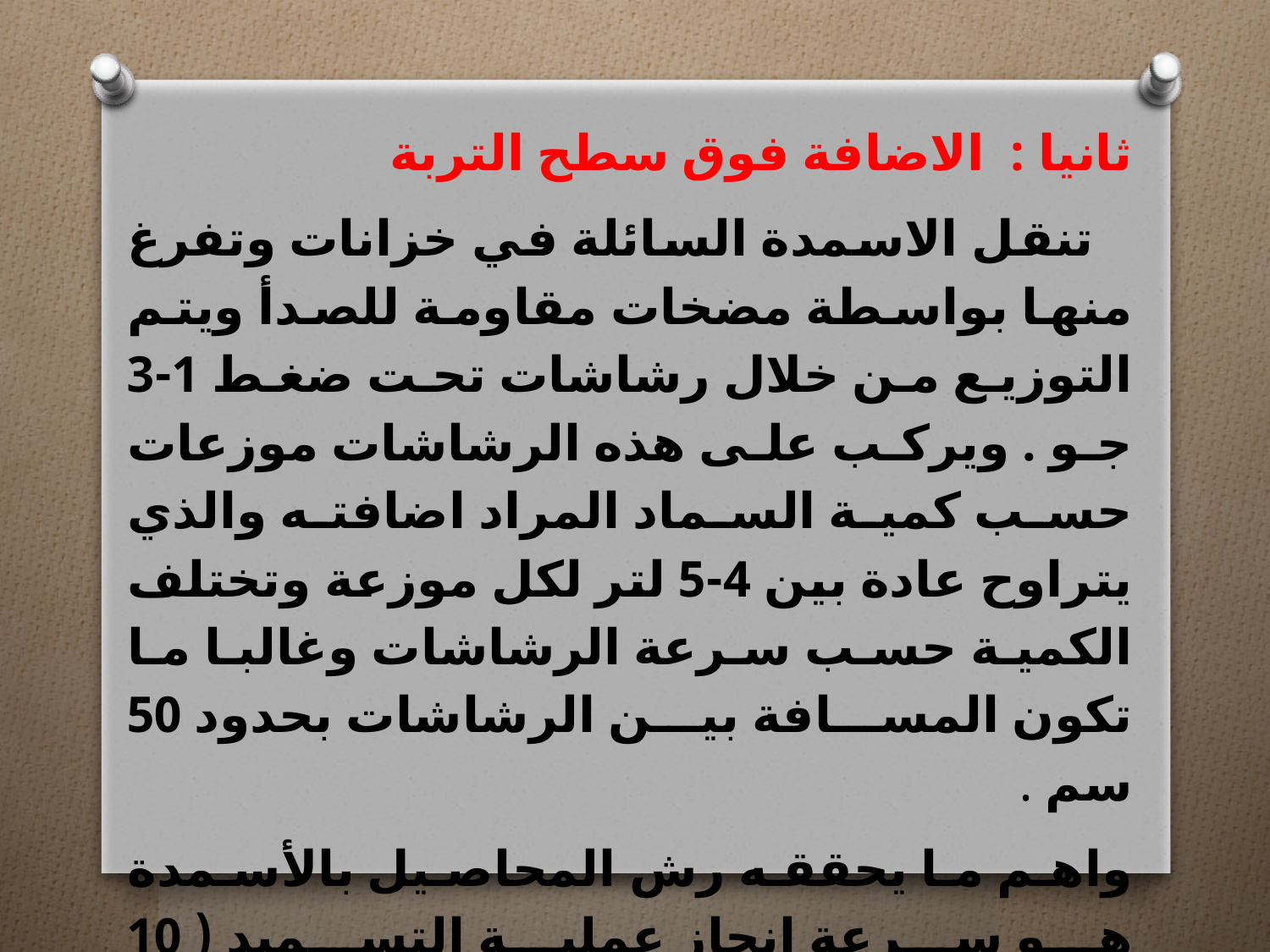

ثانيا :  الاضافة فوق سطح التربة
   تنقل الاسمدة السائلة في خزانات وتفرغ منها بواسطة مضخات مقاومة للصدأ ويتم التوزيع من خلال رشاشات تحت ضغط 1-3 جو . ويركب على هذه الرشاشات موزعات حسب كمية السماد المراد اضافته والذي يتراوح عادة بين 4-5 لتر لكل موزعة وتختلف الكمية حسب سرعة الرشاشات وغالبا ما تكون المسافة بين الرشاشات بحدود 50 سم .
واهم ما يحققه رش المحاصيل بالأسمدة هو سرعة انجاز عملية التسميد ( 10 هكتار/ساعة) مع اتقان التوزيع.